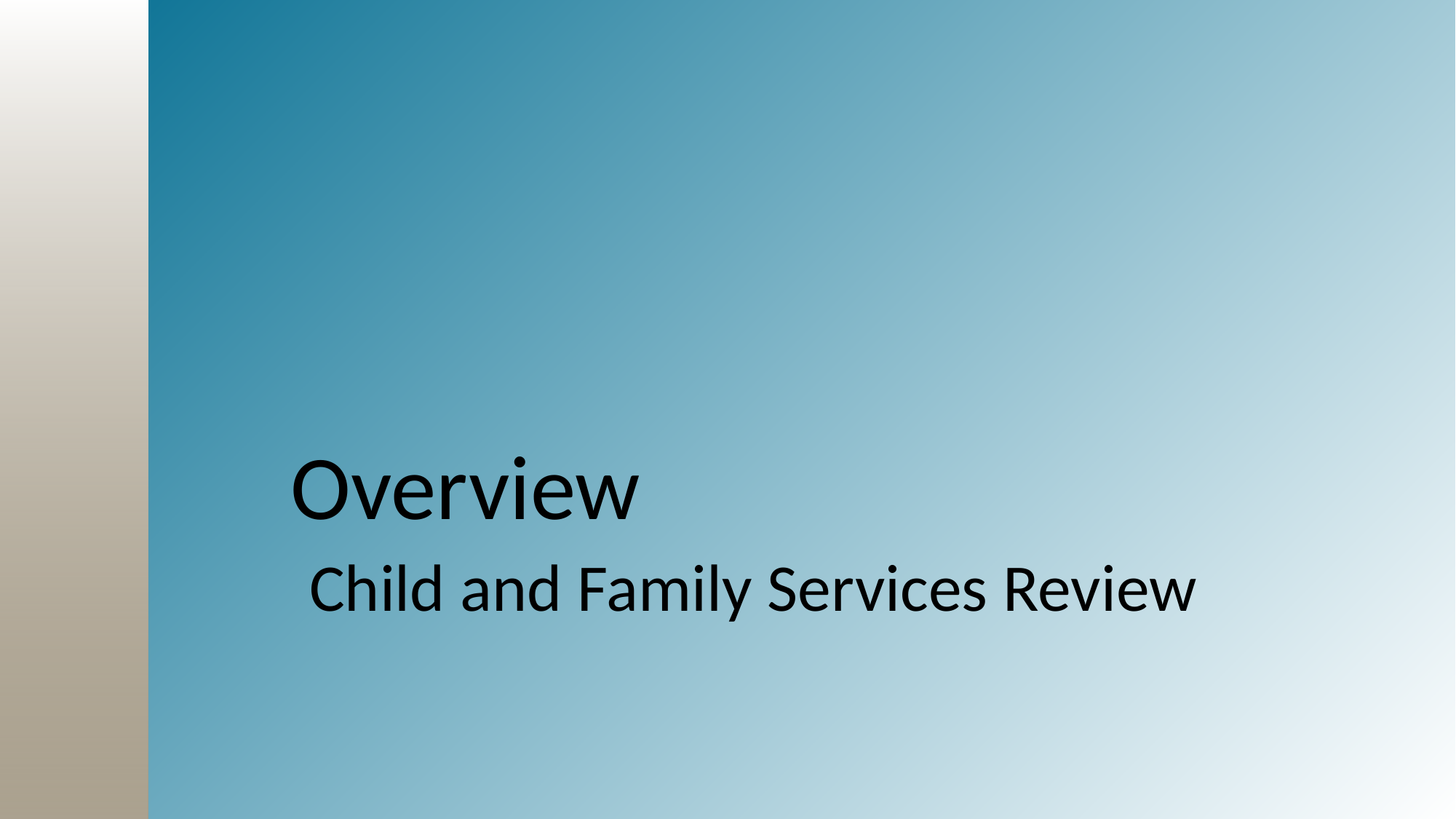

# Overview
Child and Family Services Review
3